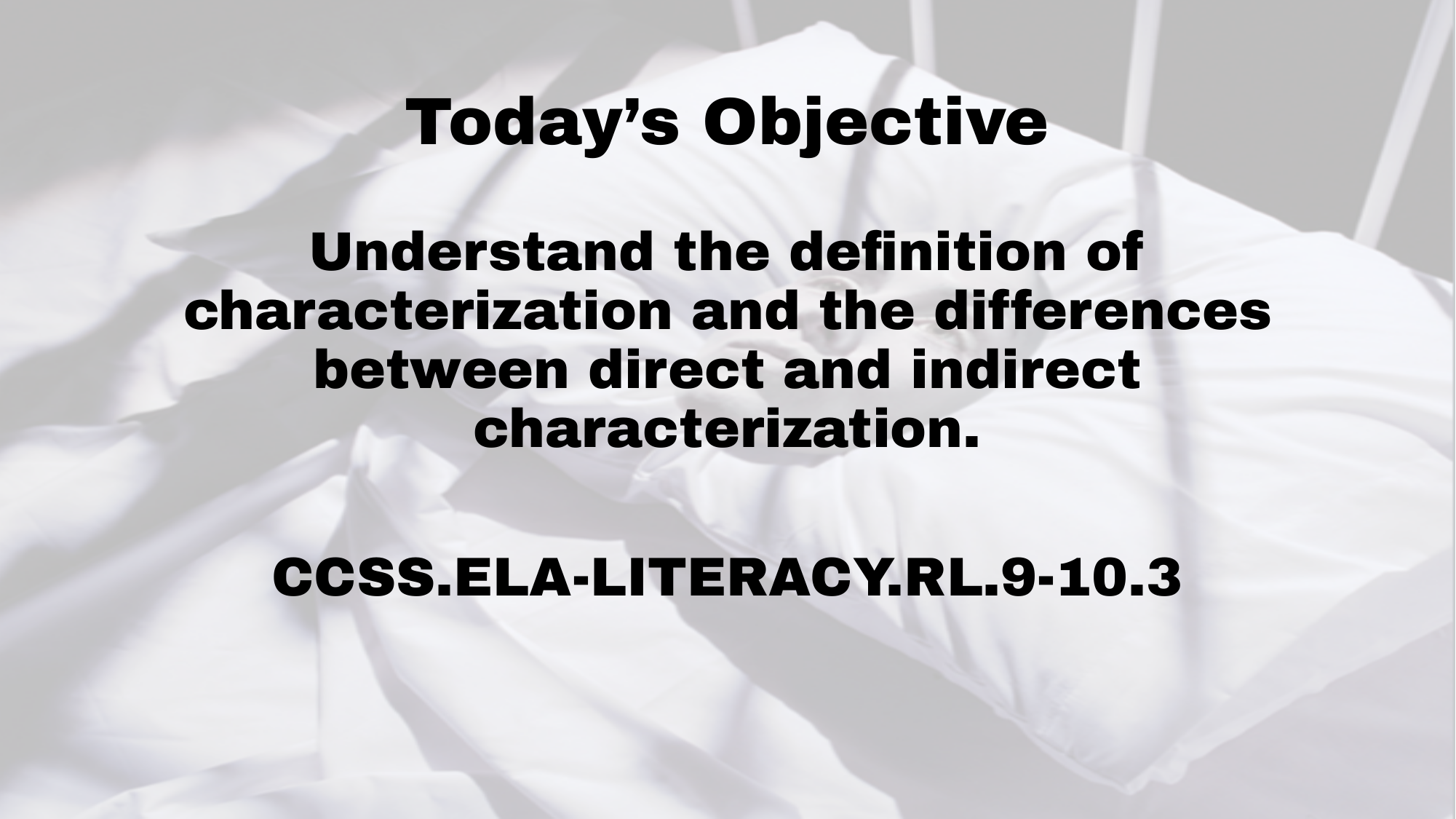

# Today’s Objective
Understand the definition of characterization and the differences between direct and indirect characterization.

CCSS.ELA-LITERACY.RL.9-10.3